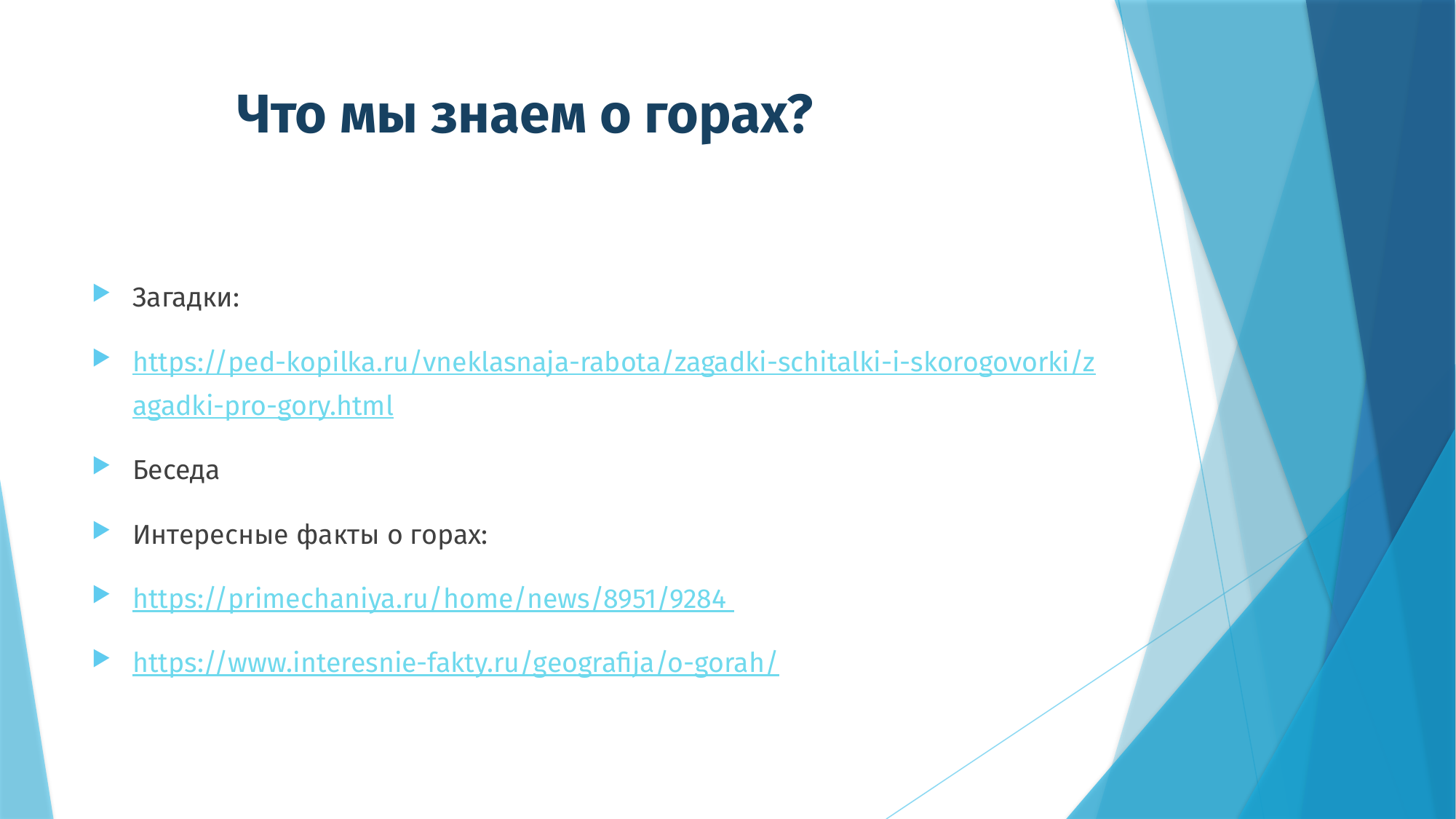

# Что мы знаем о горах?
Загадки:
https://ped-kopilka.ru/vneklasnaja-rabota/zagadki-schitalki-i-skorogovorki/zagadki-pro-gory.html
Беседа
Интересные факты о горах:
https://primechaniya.ru/home/news/8951/9284
https://www.interesnie-fakty.ru/geografija/o-gorah/